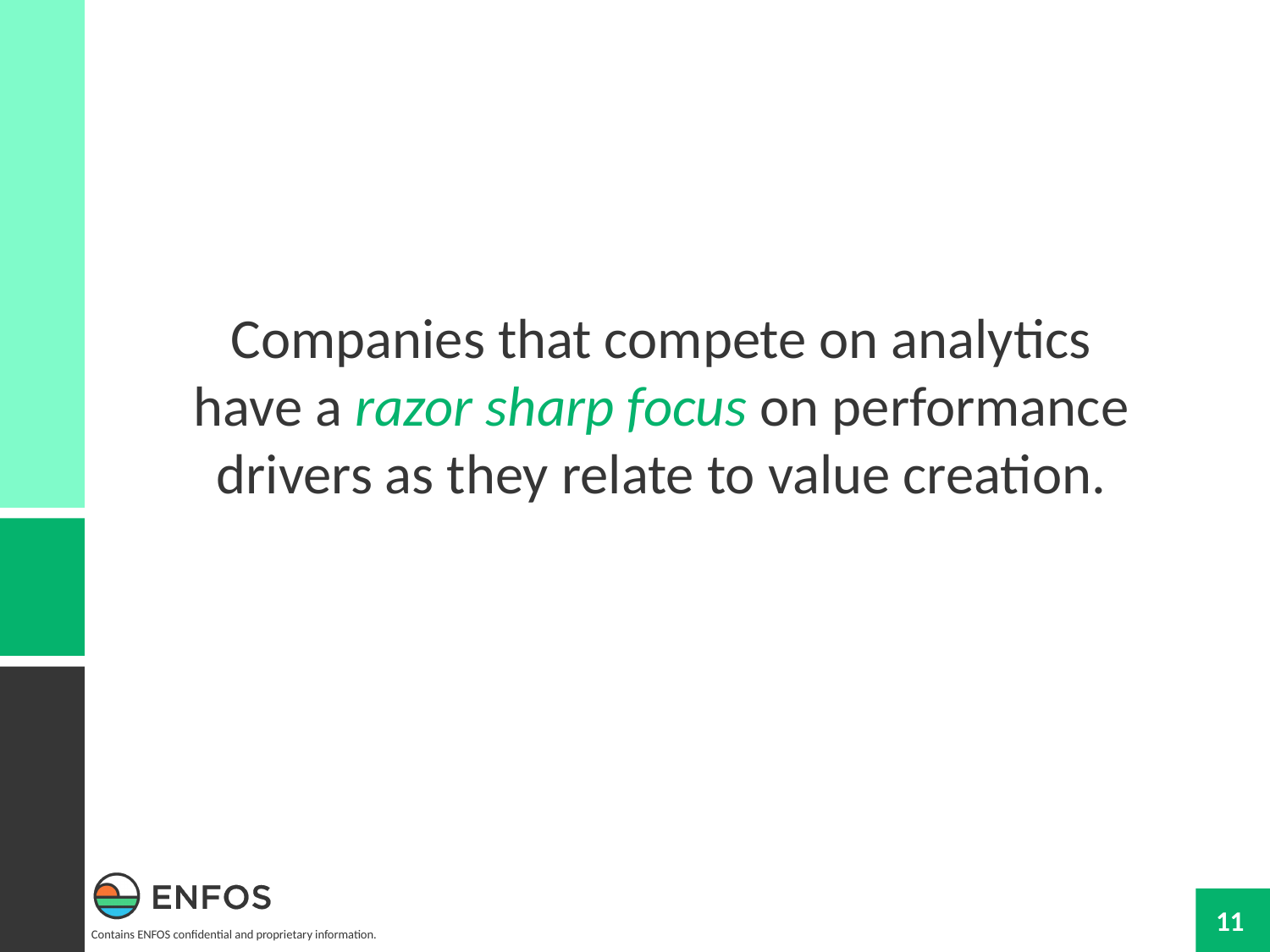

Companies that compete on analytics have a razor sharp focus on performance drivers as they relate to value creation.